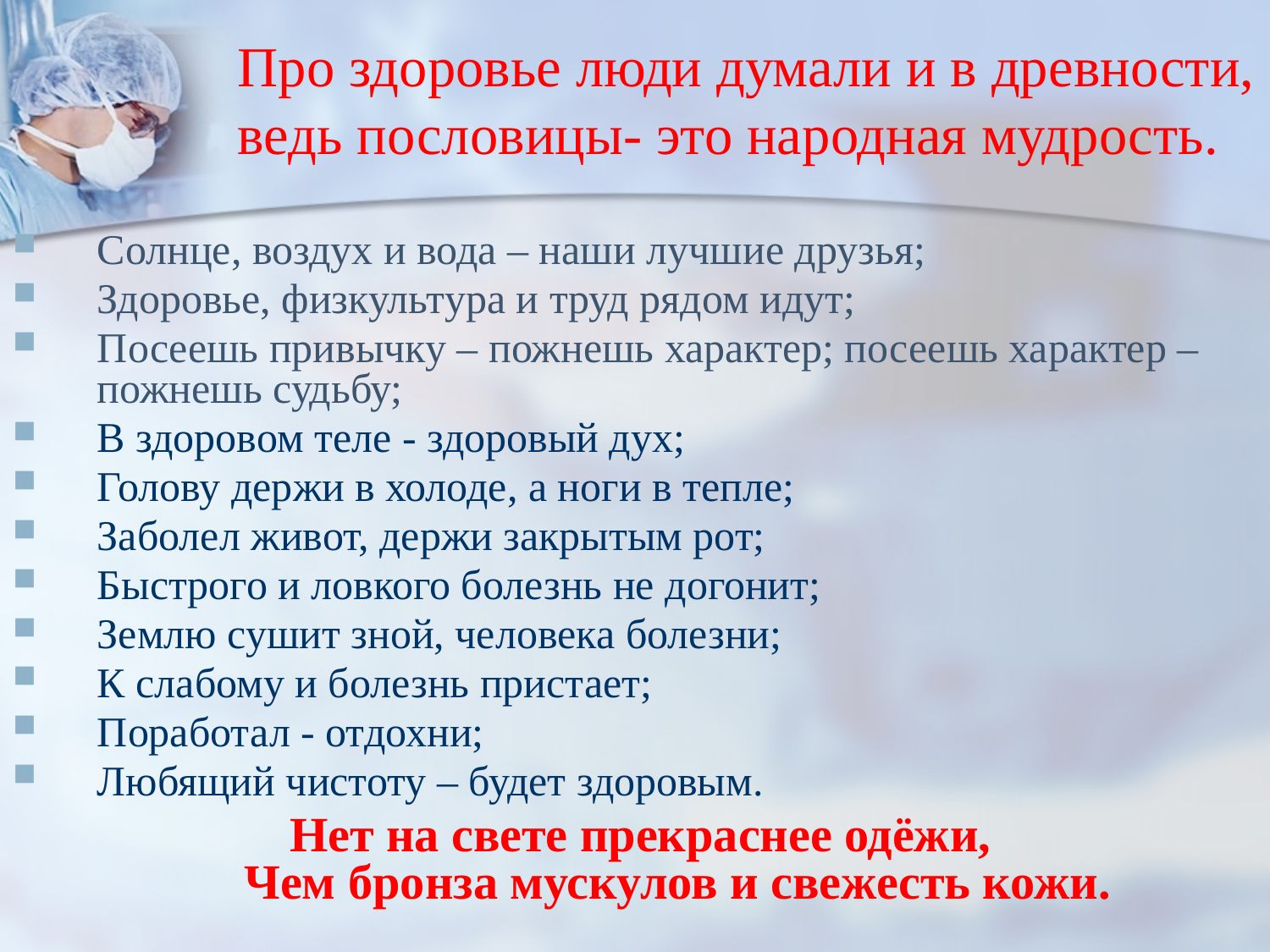

# Про здоровье люди думали и в древности, ведь пословицы- это народная мудрость.
Солнце, воздух и вода – наши лучшие друзья;
Здоровье, физкультура и труд рядом идут;
Посеешь привычку – пожнешь характер; посеешь характер – пожнешь судьбу;
В здоровом теле - здоровый дух;
Голову держи в холоде, а ноги в тепле;
Заболел живот, держи закрытым рот;
Быстрого и ловкого болезнь не догонит;
Землю сушит зной, человека болезни;
К слабому и болезнь пристает;
Поработал - отдохни;
Любящий чистоту – будет здоровым.
 Нет на свете прекраснее одёжи,
Чем бронза мускулов и свежесть кожи.